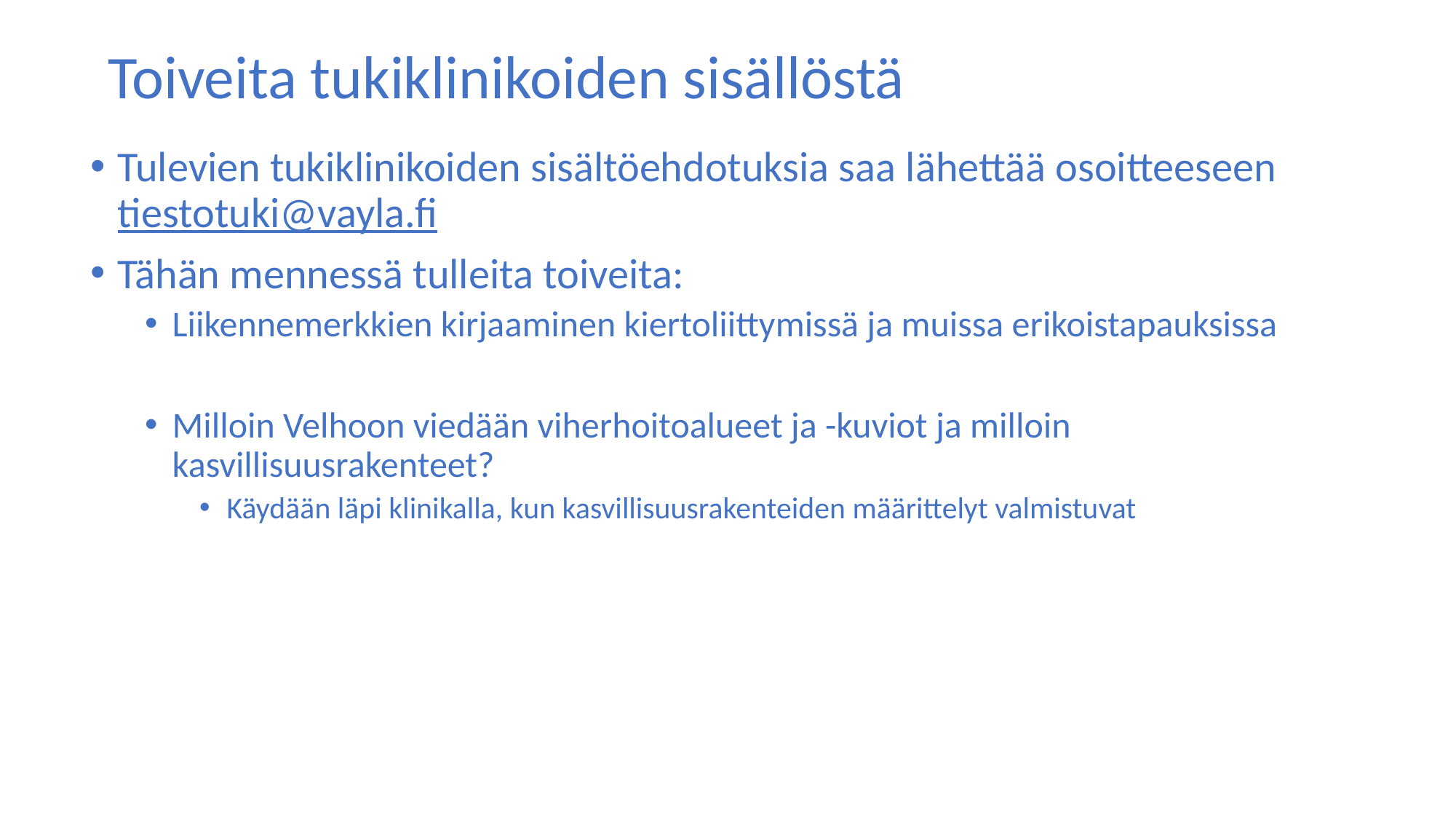

# Toiveita tukiklinikoiden sisällöstä
Tulevien tukiklinikoiden sisältöehdotuksia saa lähettää osoitteeseen tiestotuki@vayla.fi
Tähän mennessä tulleita toiveita:
Liikennemerkkien kirjaaminen kiertoliittymissä ja muissa erikoistapauksissa

Milloin Velhoon viedään viherhoitoalueet ja -kuviot ja milloin kasvillisuusrakenteet?
Käydään läpi klinikalla, kun kasvillisuusrakenteiden määrittelyt valmistuvat